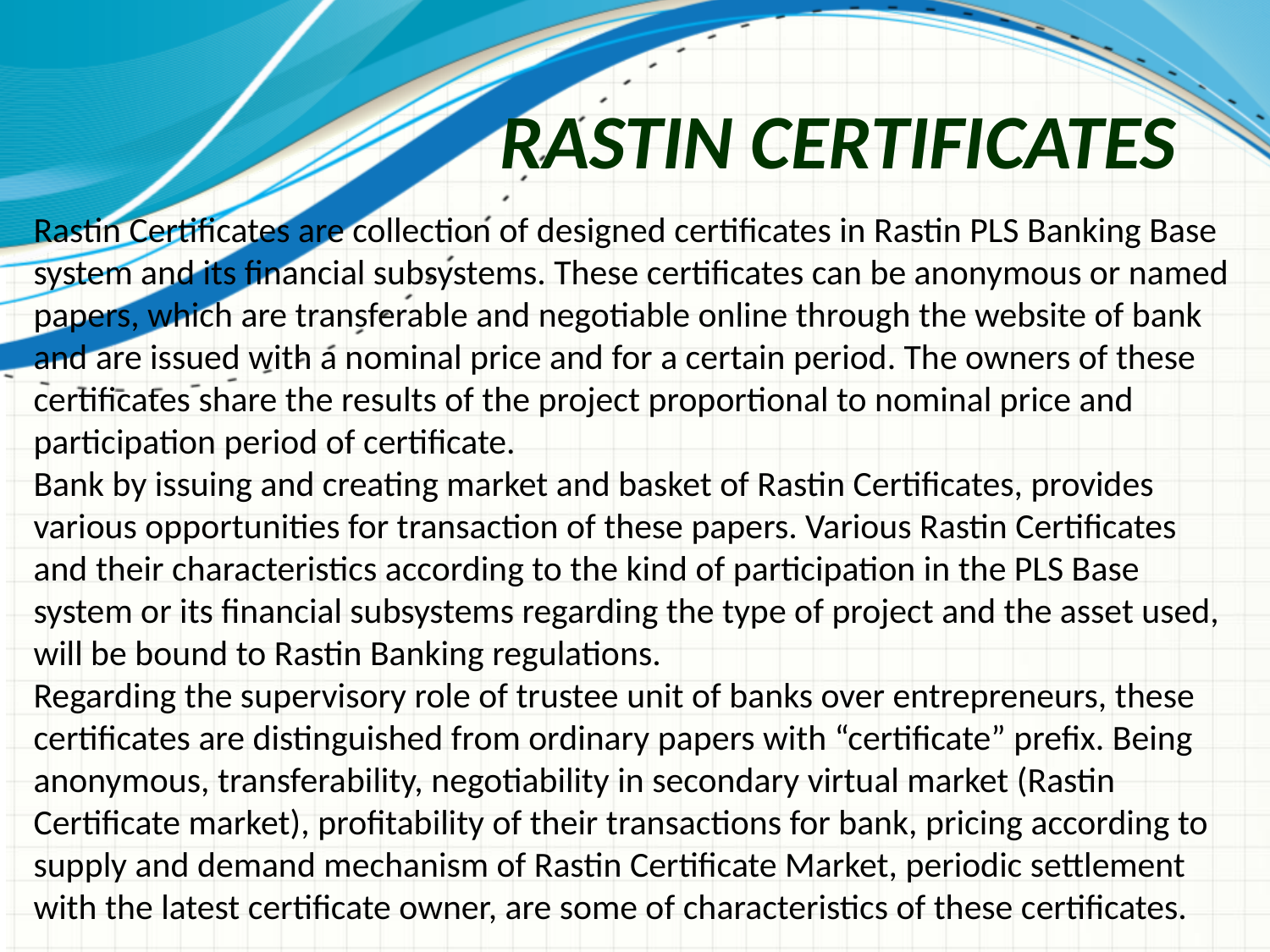

# Rastin Certificates
Rastin Certificates are collection of designed certificates in Rastin PLS Banking Base system and its financial subsystems. These certificates can be anonymous or named papers, which are transferable and negotiable online through the website of bank and are issued with a nominal price and for a certain period. The owners of these certificates share the results of the project proportional to nominal price and participation period of certificate.
Bank by issuing and creating market and basket of Rastin Certificates, provides various opportunities for transaction of these papers. Various Rastin Certificates and their characteristics according to the kind of participation in the PLS Base system or its financial subsystems regarding the type of project and the asset used, will be bound to Rastin Banking regulations.
Regarding the supervisory role of trustee unit of banks over entrepreneurs, these certificates are distinguished from ordinary papers with “certificate” prefix. Being anonymous, transferability, negotiability in secondary virtual market (Rastin Certificate market), profitability of their transactions for bank, pricing according to supply and demand mechanism of Rastin Certificate Market, periodic settlement with the latest certificate owner, are some of characteristics of these certificates.